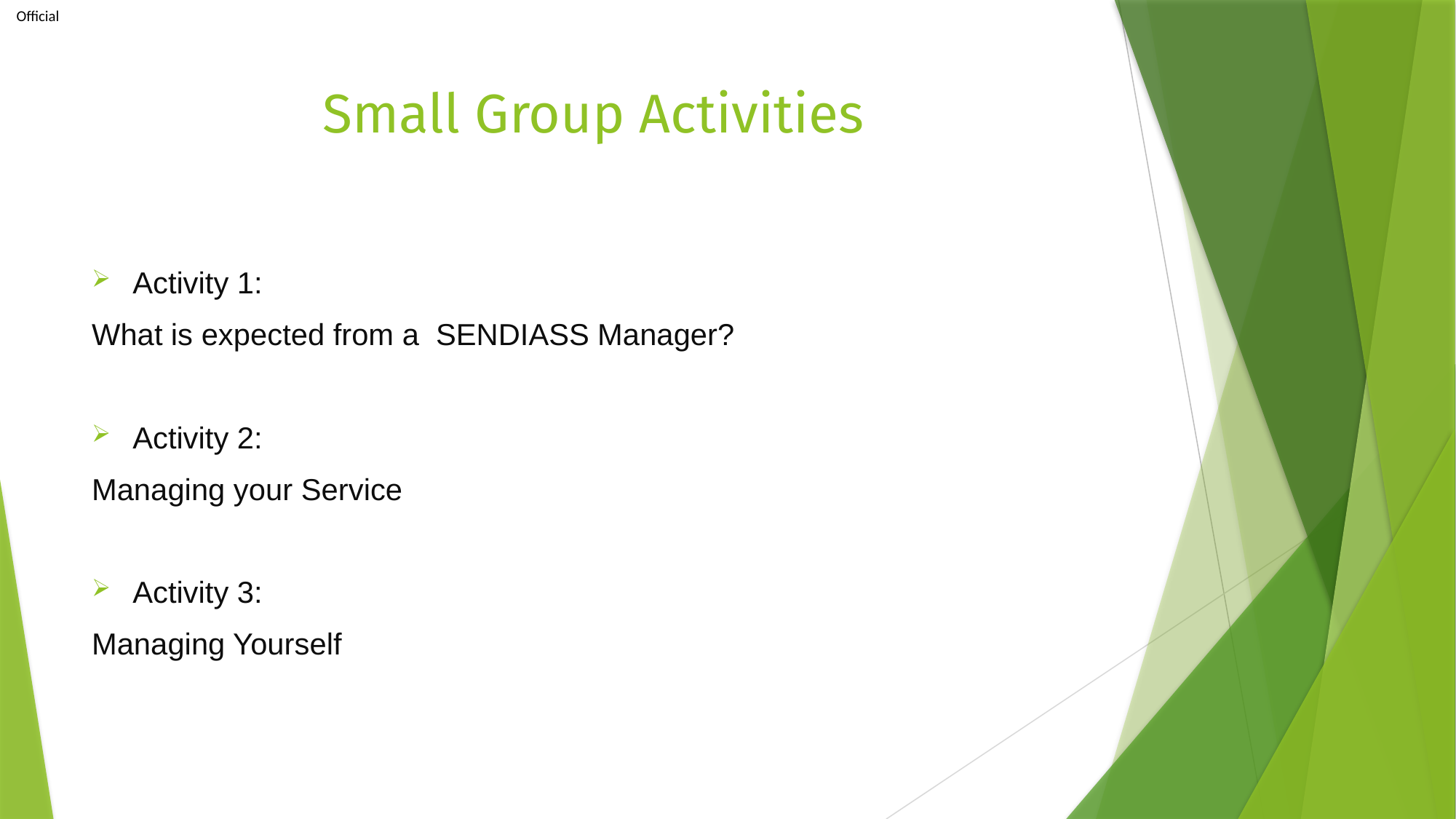

# Small Group Activities
Activity 1:
What is expected from a  SENDIASS Manager?

Activity 2:
Managing your Service

Activity 3:
Managing Yourself